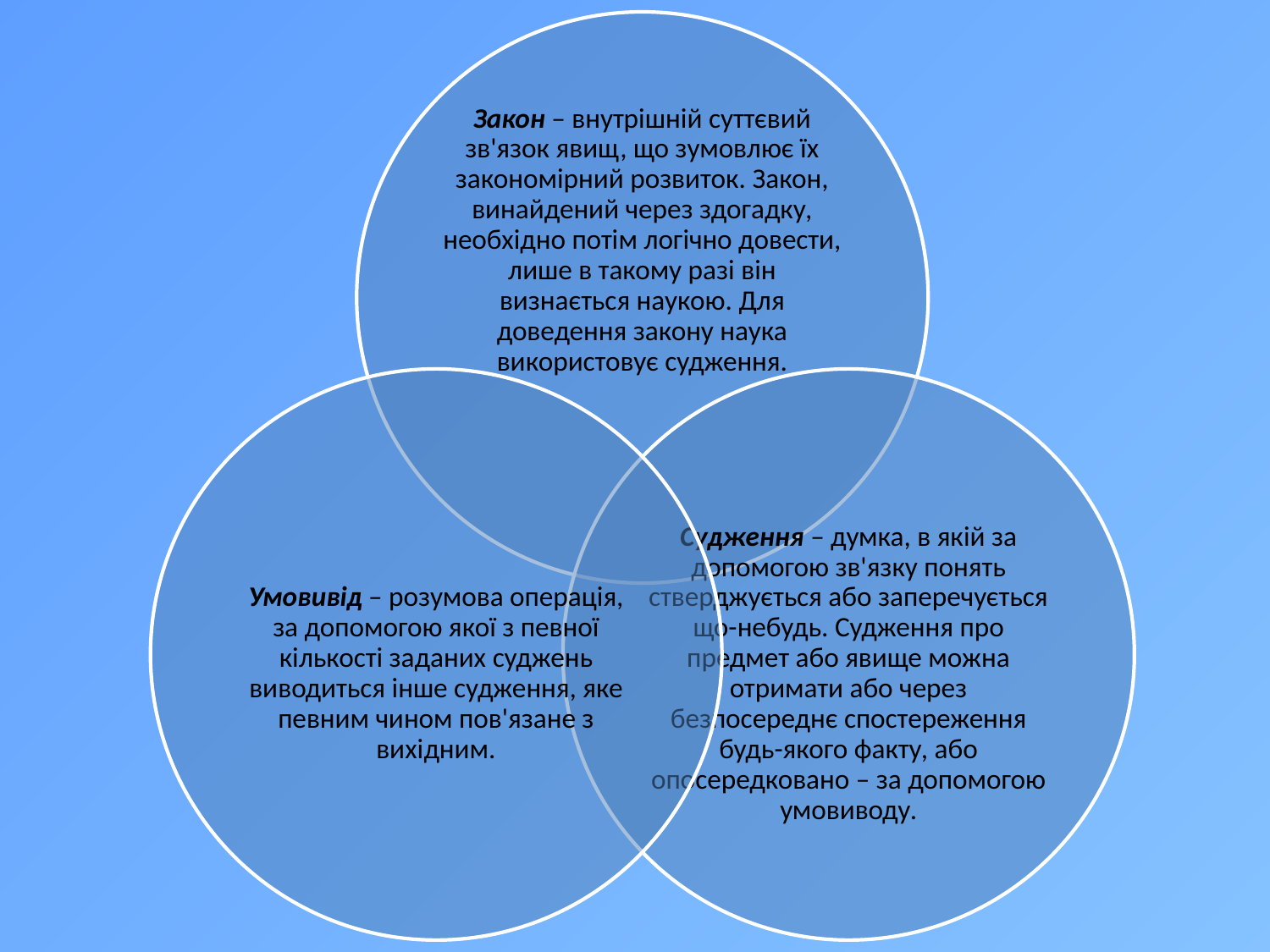

Закон – внутрішній суттєвий зв'язок явищ, що зумовлює їх закономірний розвиток. Закон, винайдений через здогадку, необхідно потім логічно довести, лише в такому разі він визнається наукою. Для доведення закону наука використовує судження.
Судження – думка, в якій за допомогою зв'язку понять стверджується або заперечується що-небудь. Судження про предмет або явище можна отримати або через безпосереднє спостереження будь-якого факту, або опосередковано – за допомогою умовиводу.
Умовивід – розумова операція, за допомогою якої з певної кількості заданих суджень виводиться інше судження, яке певним чином пов'язане з вихідним.